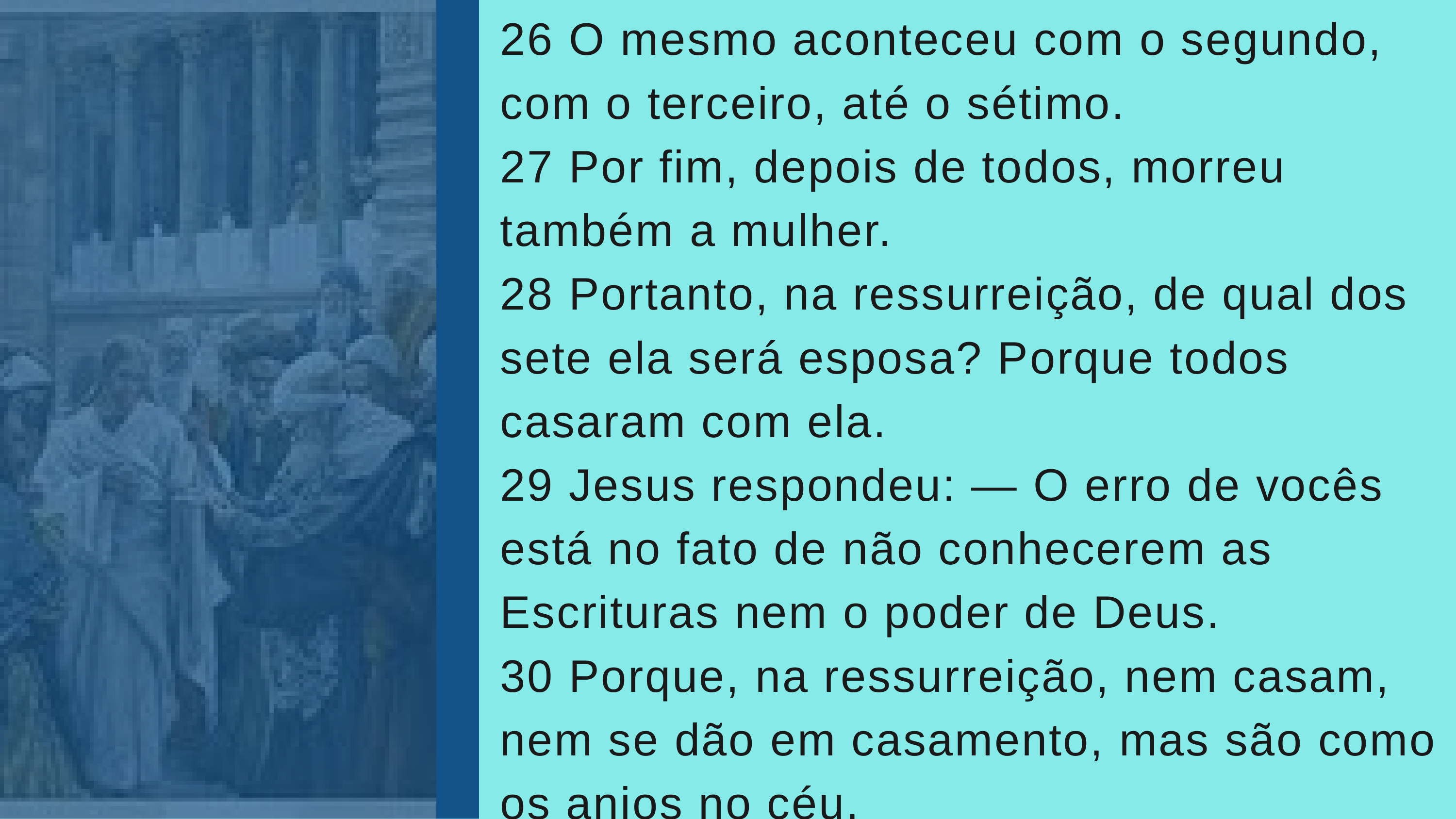

26 O mesmo aconteceu com o segundo, com o terceiro, até o sétimo.
27 Por fim, depois de todos, morreu também a mulher.
28 Portanto, na ressurreição, de qual dos sete ela será esposa? Porque todos casaram com ela.
29 Jesus respondeu: — O erro de vocês está no fato de não conhecerem as Escrituras nem o poder de Deus.
30 Porque, na ressurreição, nem casam, nem se dão em casamento, mas são como os anjos no céu.